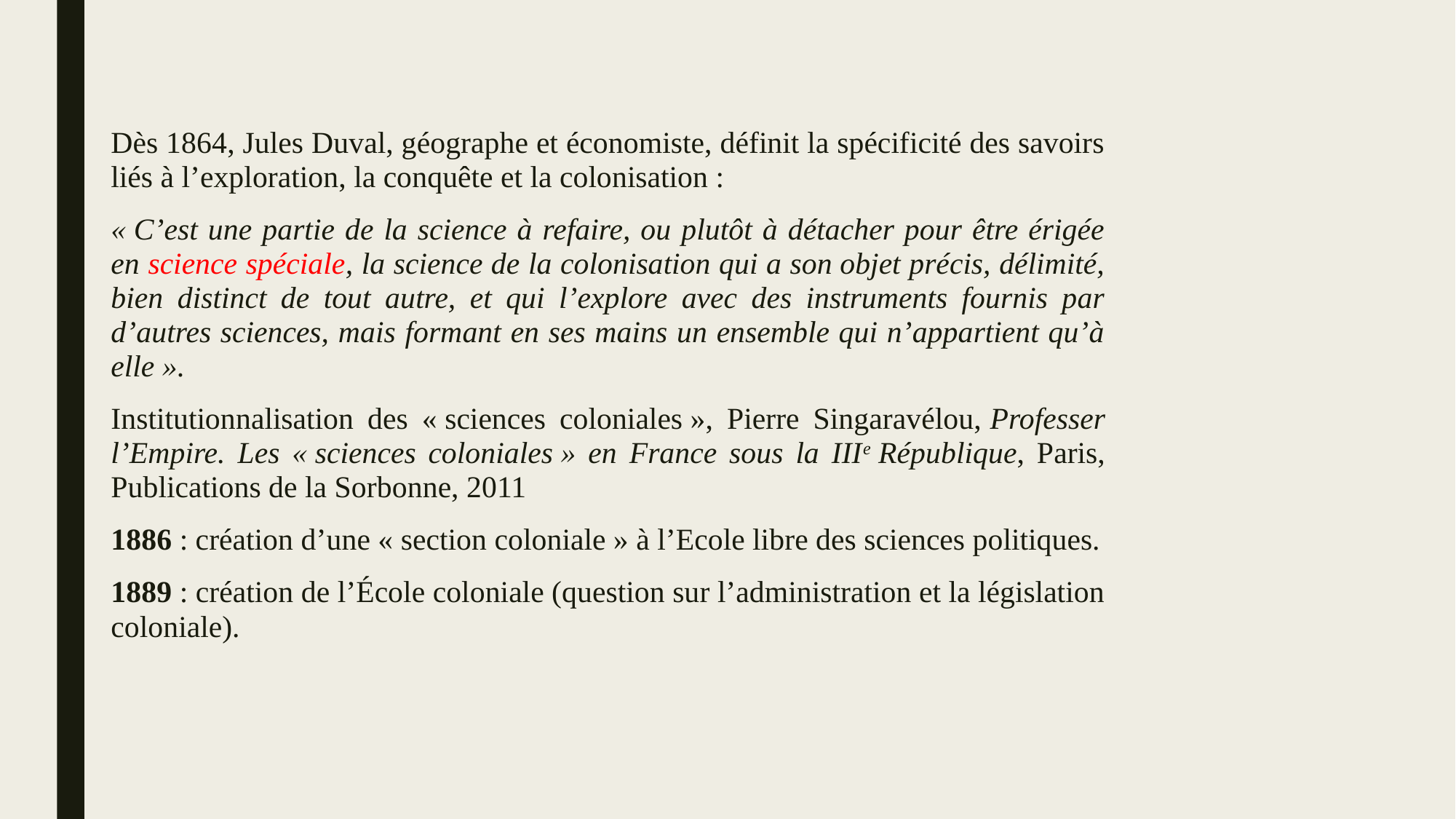

#
Dès 1864, Jules Duval, géographe et économiste, définit la spécificité des savoirs liés à l’exploration, la conquête et la colonisation :
« C’est une partie de la science à refaire, ou plutôt à détacher pour être érigée en science spéciale, la science de la colonisation qui a son objet précis, délimité, bien distinct de tout autre, et qui l’explore avec des instruments fournis par d’autres sciences, mais formant en ses mains un ensemble qui n’appartient qu’à elle ».
Institutionnalisation des « sciences coloniales », Pierre Singaravélou, Professer l’Empire. Les « sciences coloniales » en France sous la IIIe République, Paris, Publications de la Sorbonne, 2011
1886 : création d’une « section coloniale » à l’Ecole libre des sciences politiques.
1889 : création de l’École coloniale (question sur l’administration et la législation coloniale).